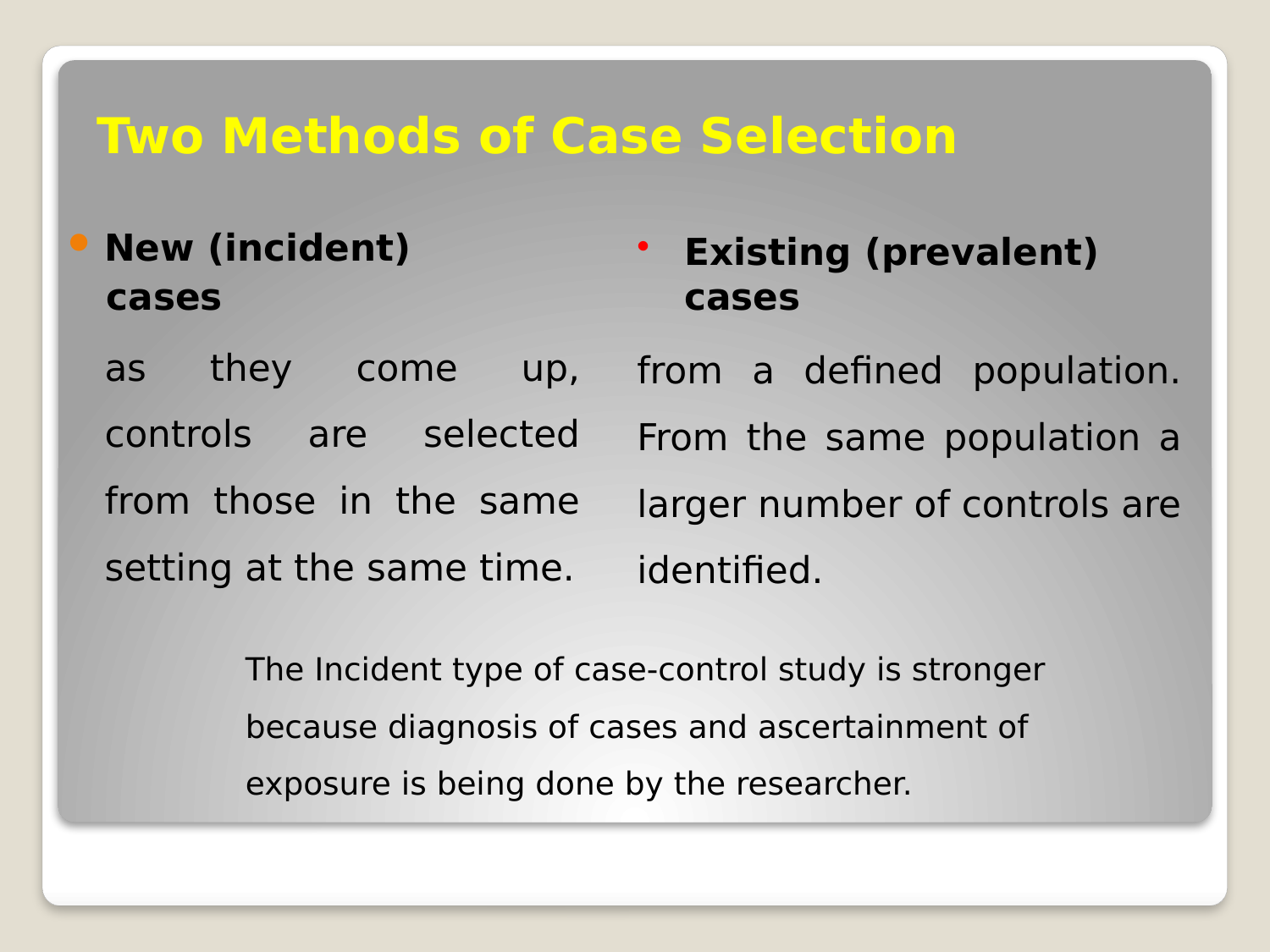

Two Methods of Case Selection
New (incident)
   cases
	as they come up, controls are selected from those in the same setting at the same time.
Existing (prevalent) cases
from a defined population. From the same population a larger number of controls are identified.
The Incident type of case-control study is stronger because diagnosis of cases and ascertainment of exposure is being done by the researcher.